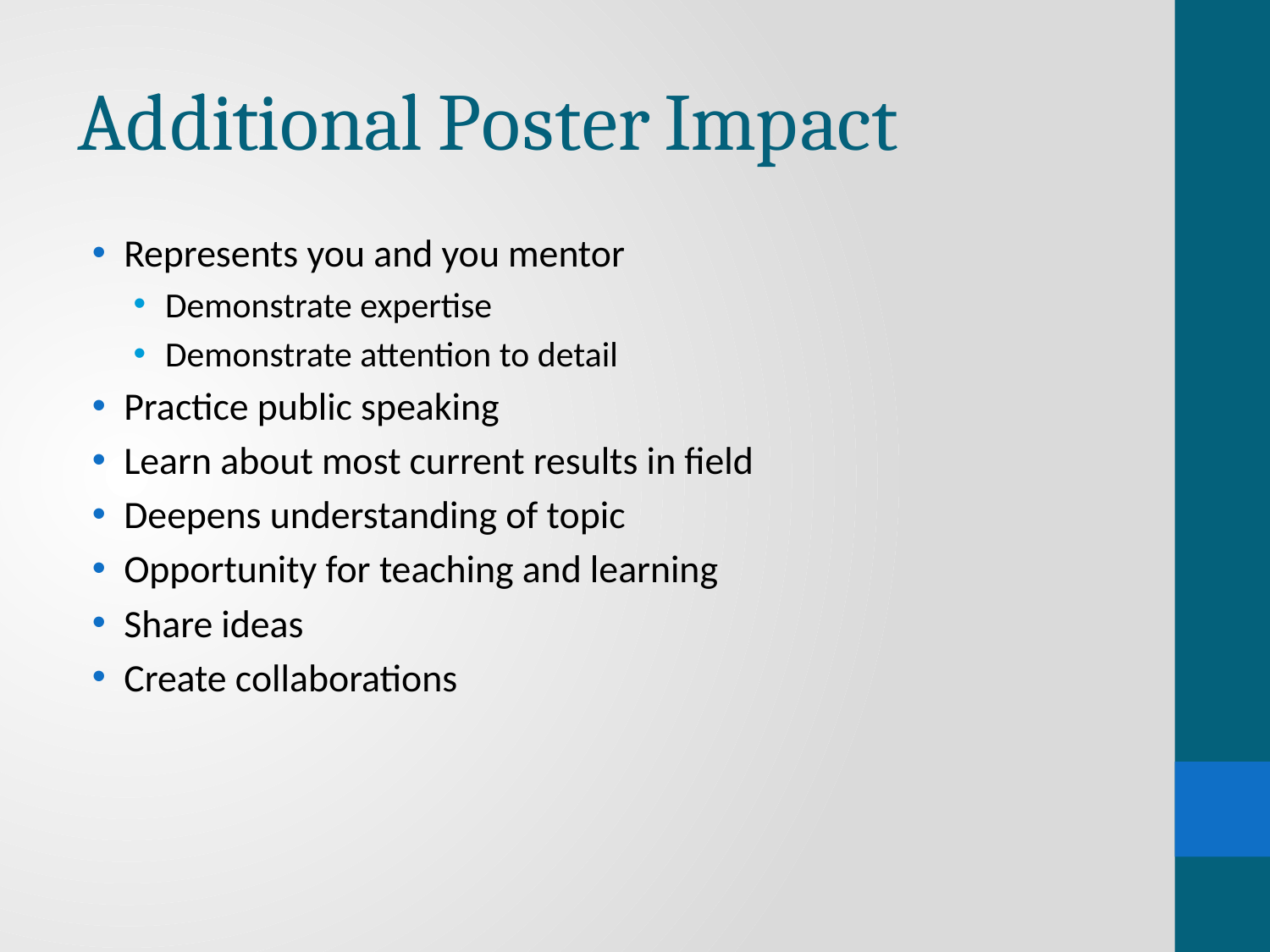

# Additional Poster Impact
Represents you and you mentor
Demonstrate expertise
Demonstrate attention to detail
Practice public speaking
Learn about most current results in field
Deepens understanding of topic
Opportunity for teaching and learning
Share ideas
Create collaborations